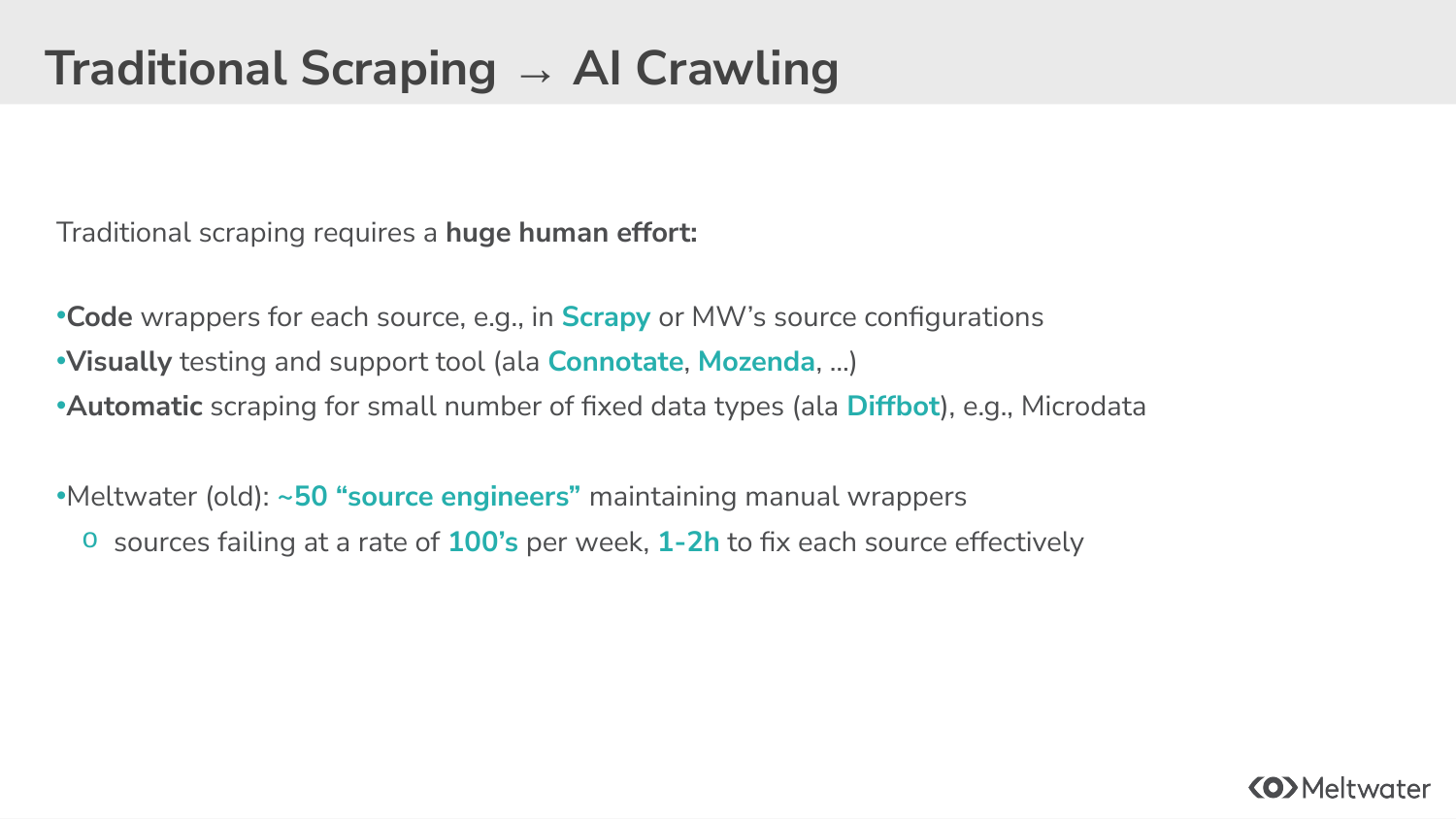

Traditional Scraping → AI Crawling
Traditional scraping requires a huge human effort:

Code wrappers for each source, e.g., in Scrapy or MW’s source configurations
Visually testing and support tool (ala Connotate, Mozenda, …)
Automatic scraping for small number of fixed data types (ala Diffbot), e.g., Microdata

Meltwater (old): ~50 “source engineers” maintaining manual wrappers
sources failing at a rate of 100’s per week, 1-2h to fix each source effectively